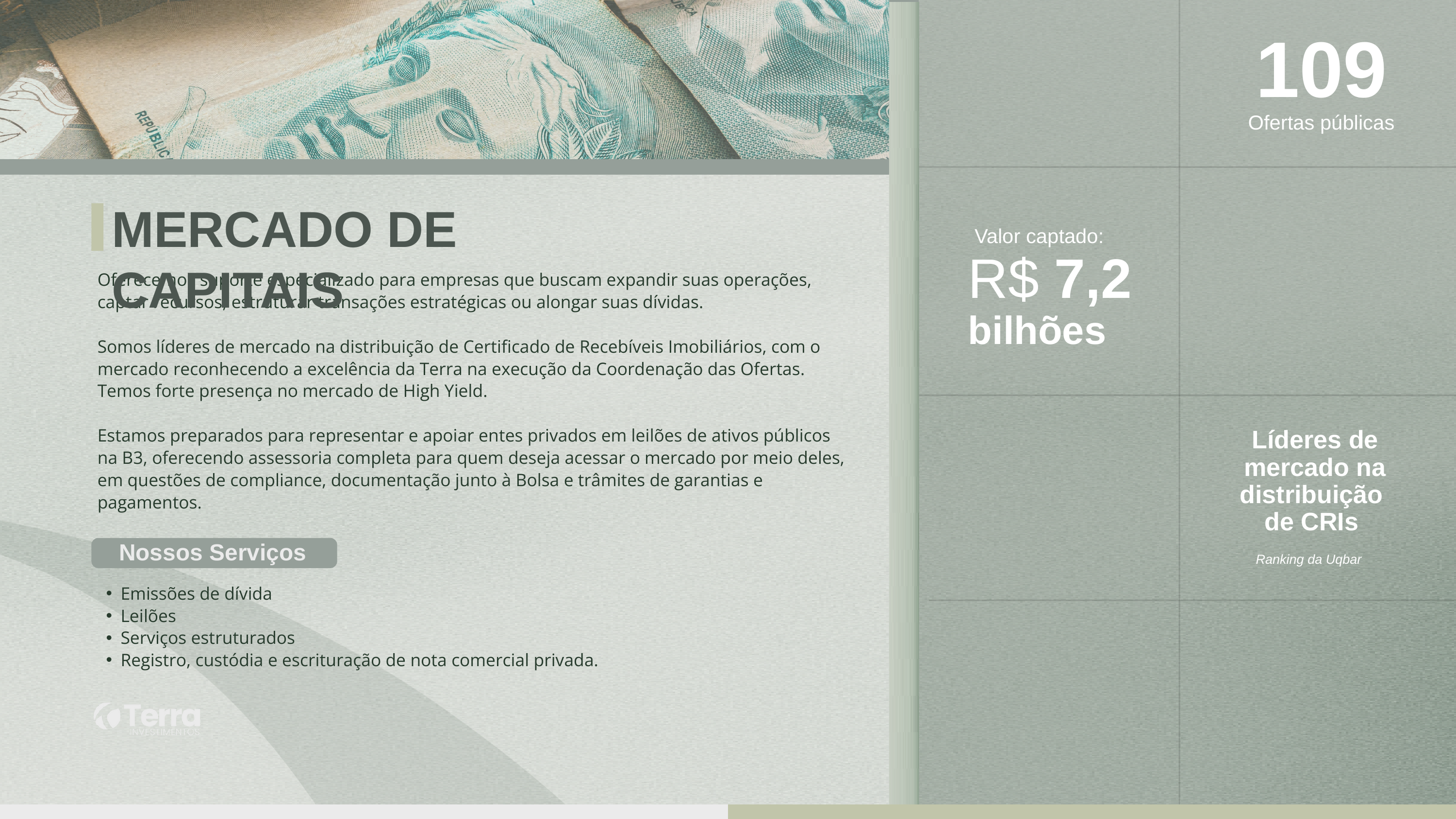

109
Ofertas públicas

MERCADO DE CAPITAIS

Valor captado:
R$ 7,2
bilhões
Oferecemos suporte especializado para empresas que buscam expandir suas operações, captar recursos, estruturar transações estratégicas ou alongar suas dívidas.

Somos líderes de mercado na distribuição de Certificado de Recebíveis Imobiliários, com o mercado reconhecendo a excelência da Terra na execução da Coordenação das Ofertas. Temos forte presença no mercado de High Yield.

Estamos preparados para representar e apoiar entes privados em leilões de ativos públicos na B3, oferecendo assessoria completa para quem deseja acessar o mercado por meio deles, em questões de compliance, documentação junto à Bolsa e trâmites de garantias e pagamentos.

Líderes de mercado na distribuição
de CRIs
Nossos Serviços

Ranking da Uqbar
Emissões de dívida
Leilões
Serviços estruturados
Registro, custódia e escrituração de nota comercial privada.